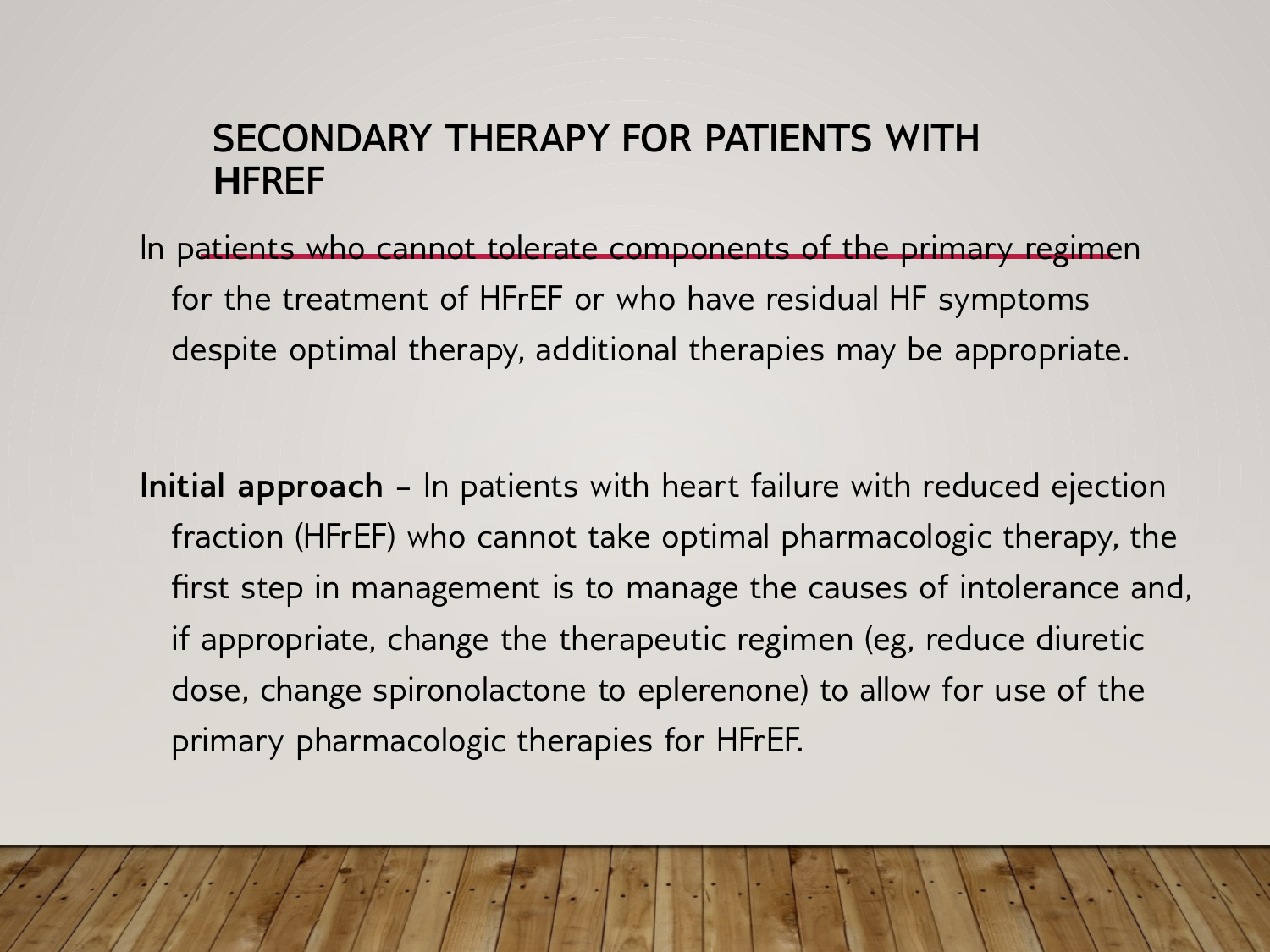

# Secondary therapy for patients with НFrEF

In patients who cannot tolerate components of the primary regimen for the treatment of HFrEF or who have residual HF symptoms despite optimal therapy, additional therapies may be appropriate.

Initial approach – In patients with heart failure with reduced ejection fraction (HFrEF) who cannot take optimal pharmacologic therapy, the first step in management is to manage the causes of intolerance and, if appropriate, change the therapeutic regimen (eg, reduce diuretic dose, change spironolactone to eplerenone) to allow for use of the primary pharmacologic therapies for HFrEF.